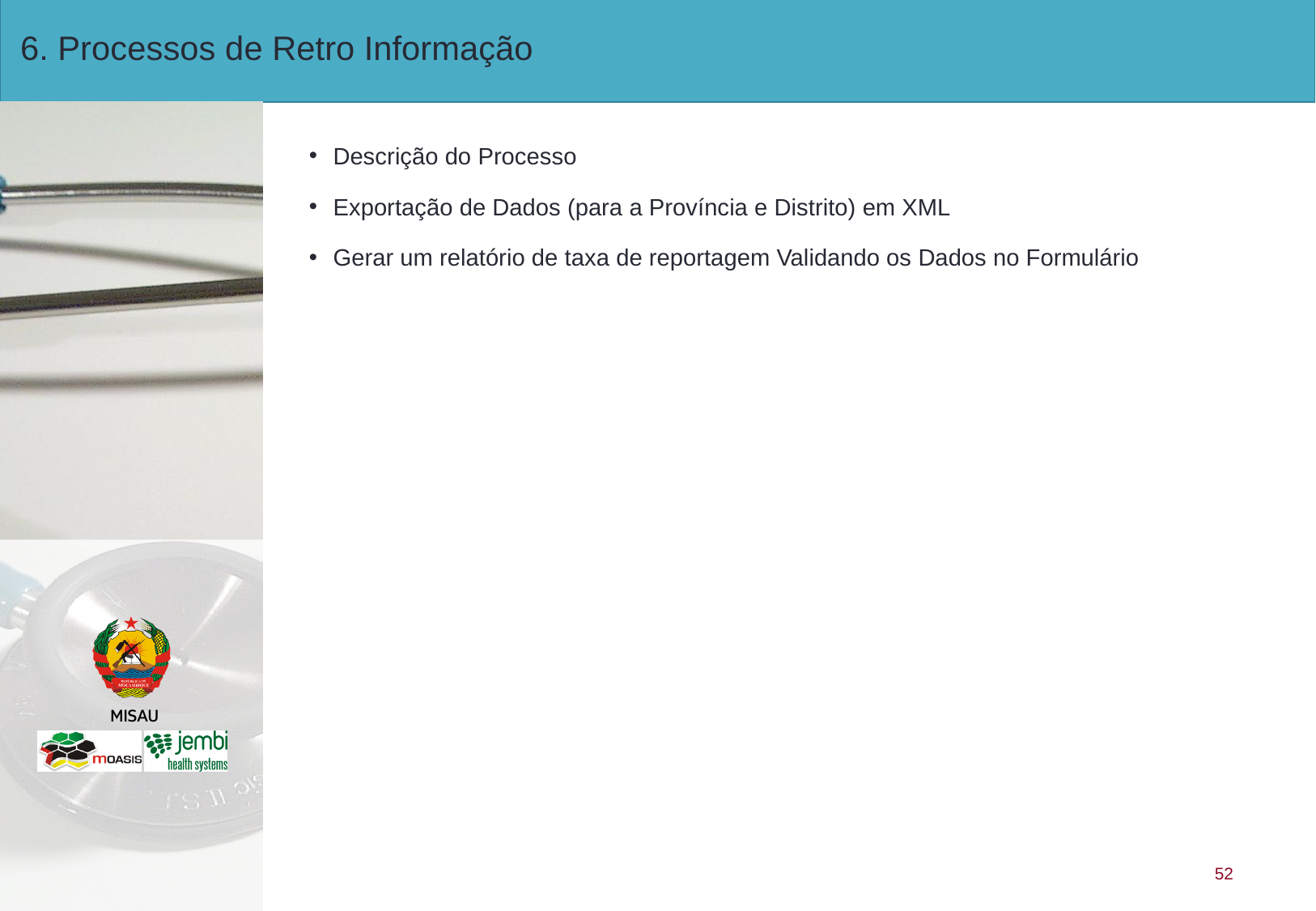

# 6. Processos de Retro Informação
Descrição do Processo
Exportação de Dados (para a Província e Distrito) em XML
Gerar um relatório de taxa de reportagem Validando os Dados no Formulário